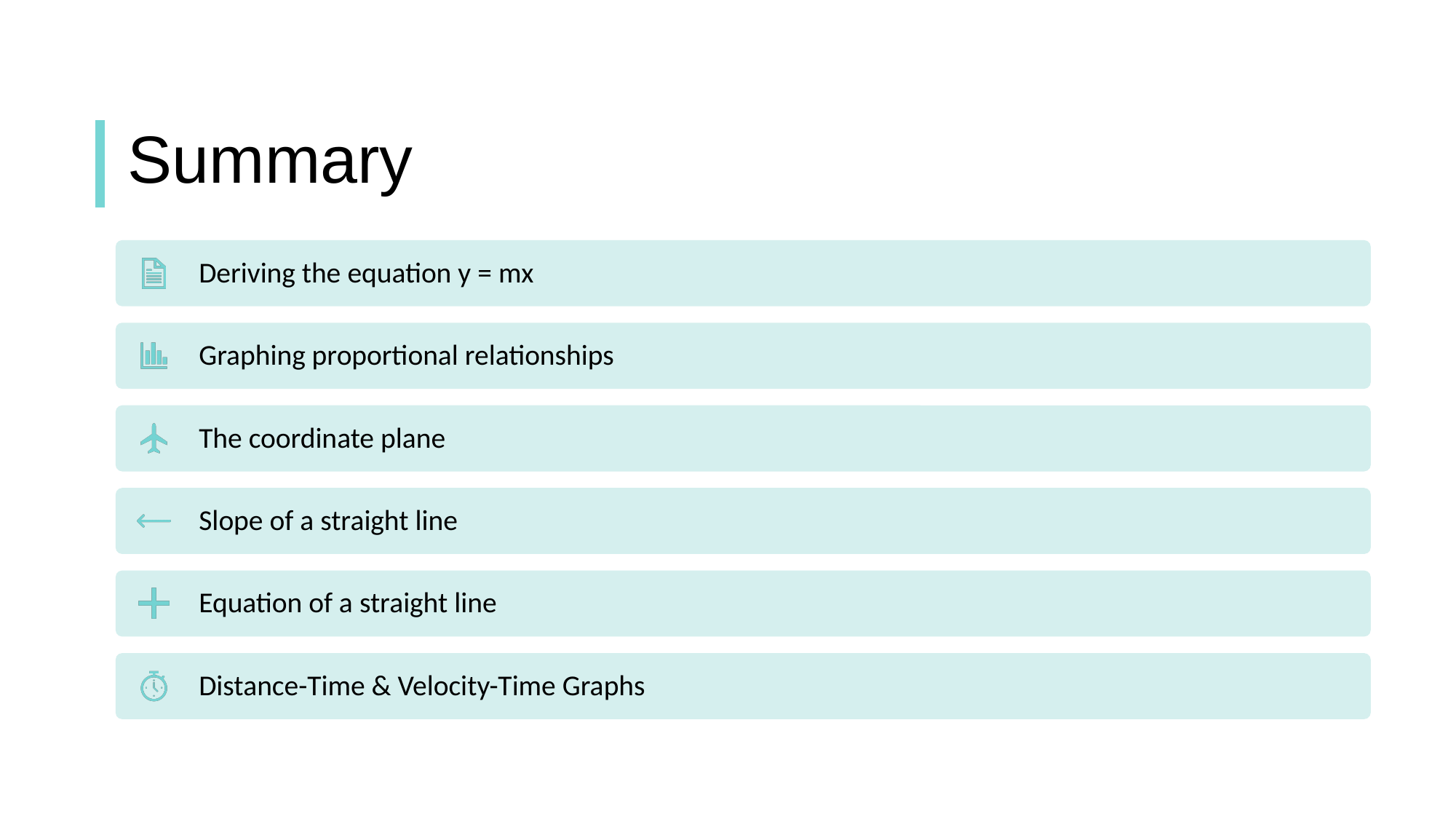

# Summary
Deriving the equation y = mx
Graphing proportional relationships
The coordinate plane
Slope of a straight line
Equation of a straight line
Distance-Time & Velocity-Time Graphs